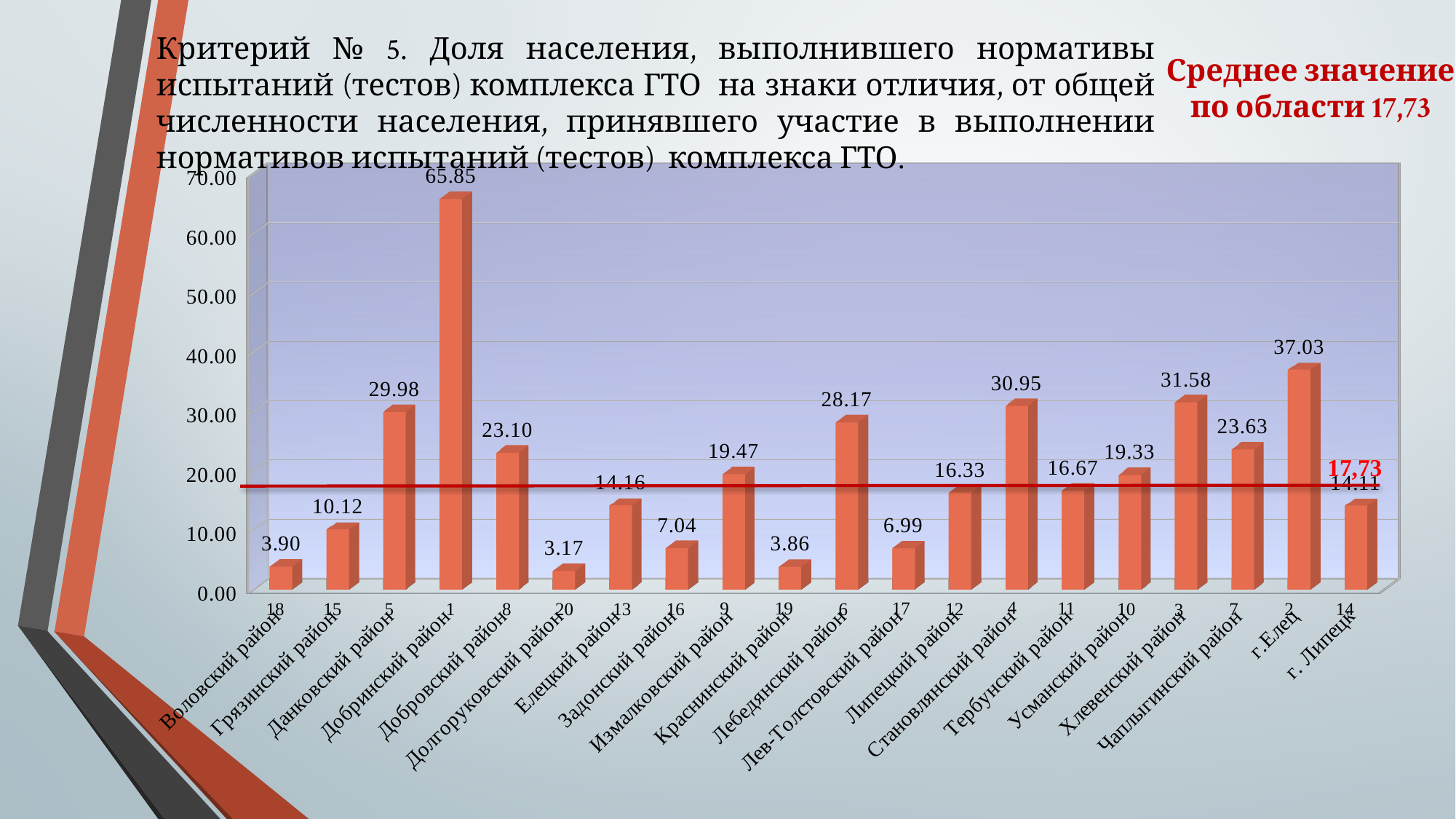

[unsupported chart]

Критерий № 5. Доля населения, выполнившего нормативы испытаний (тестов) комплекса ГТО  на знаки отличия, от общей численности населения, принявшего участие в выполнении нормативов испытаний (тестов)  комплекса ГТО.
Среднее значение по области 17,73

[unsupported chart]

17,73
4
11
17
19
9
16
13
6
12
10
7
14
18
15
5
1
8
2
20
3

[unsupported chart]